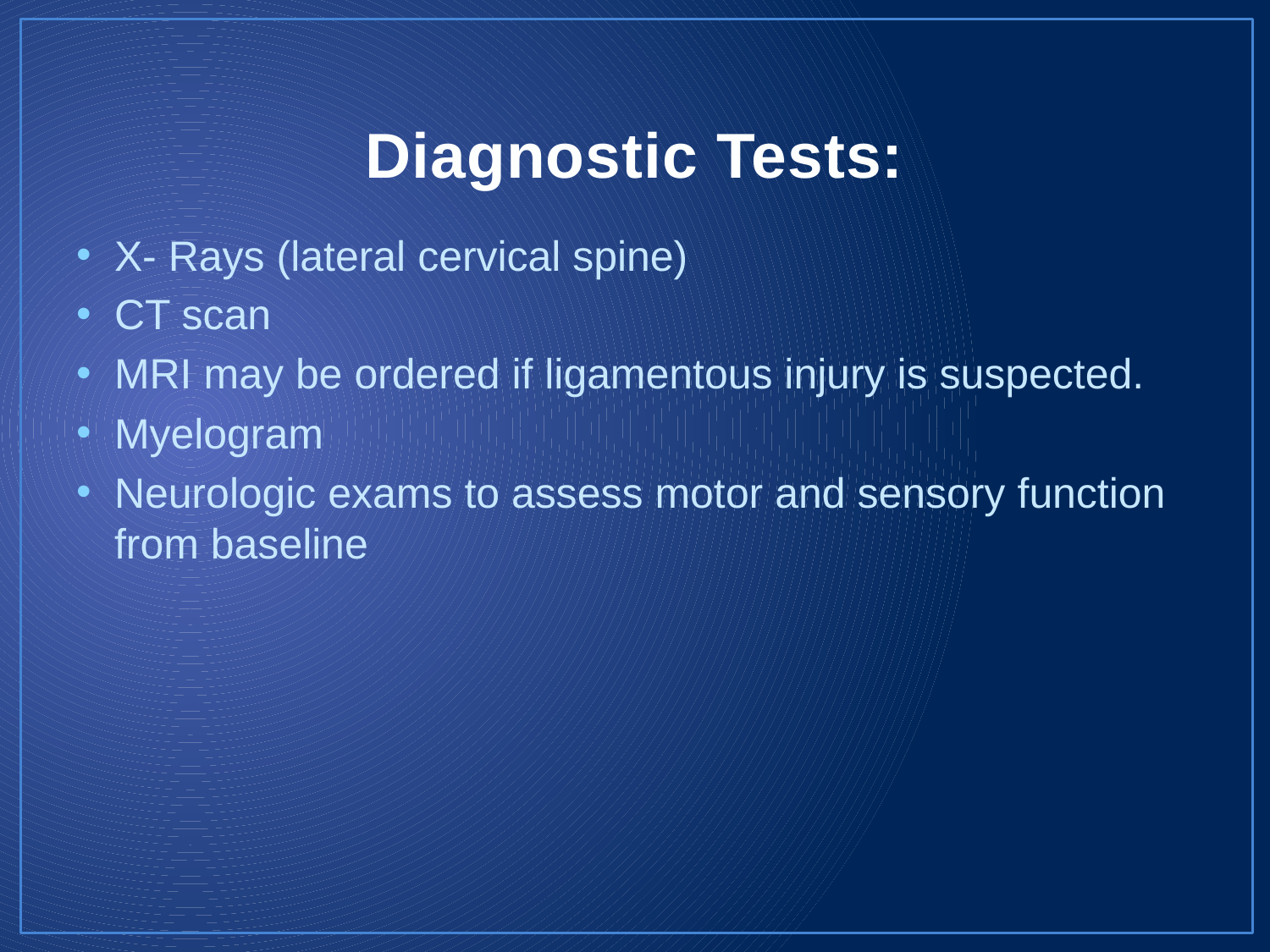

# Diagnostic Tests:
X- Rays (lateral cervical spine)
CT scan
MRI may be ordered if ligamentous injury is suspected.
Myelogram
Neurologic exams to assess motor and sensory function from baseline